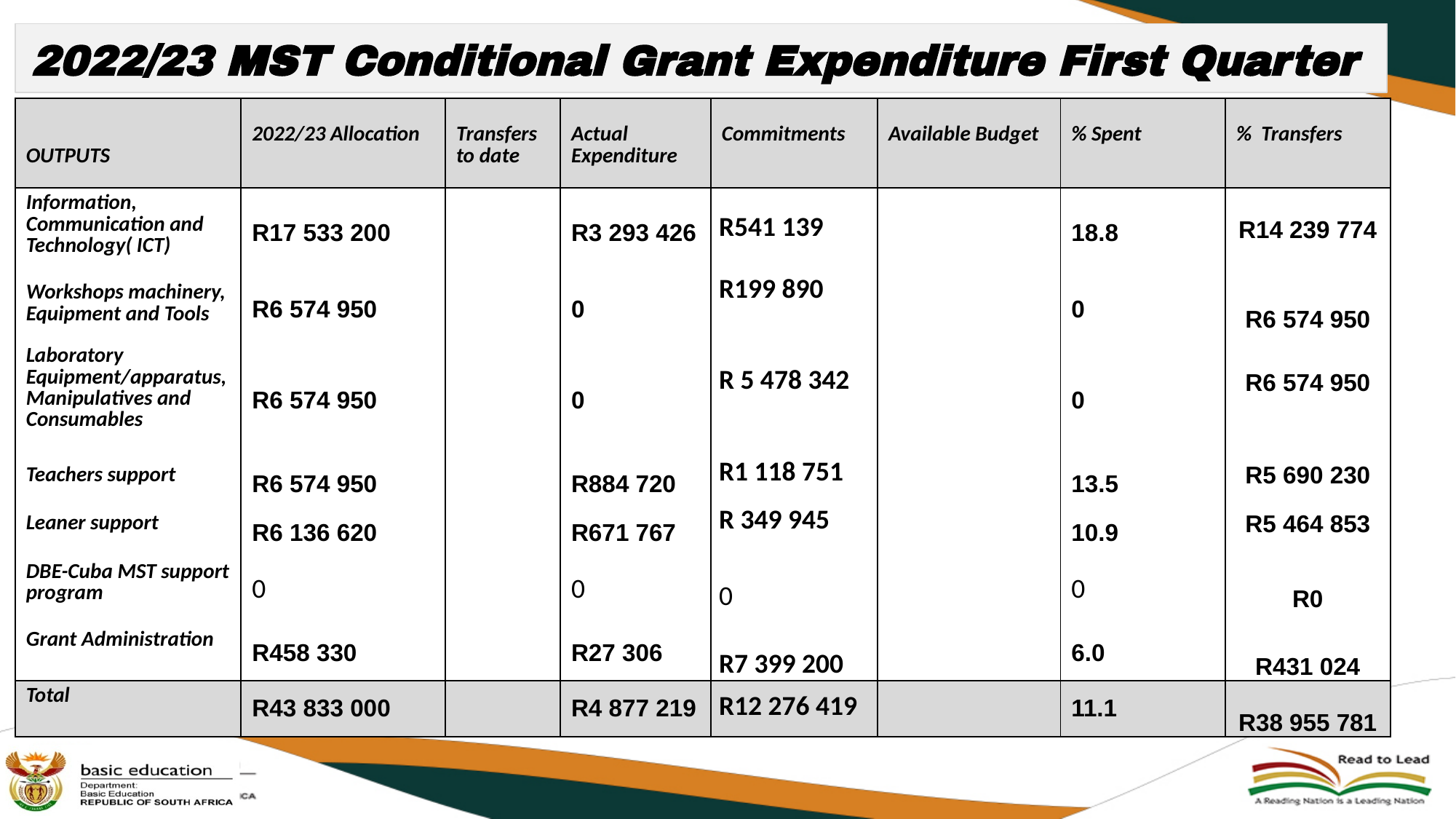

2022/23 MST Conditional Grant Expenditure First Quarter
| OUTPUTS | 2022/23 Allocation | Transfers to date | Actual Expenditure | Commitments | Available Budget | % Spent | % Transfers |
| --- | --- | --- | --- | --- | --- | --- | --- |
| Information, Communication and Technology( ICT) | R17 533 200 |  | R3 293 426 | R541 139 |  | 18.8 | R14 239 774 |
| Workshops machinery, Equipment and Tools | R6 574 950 |  | 0 | R199 890 |  | 0 | R6 574 950 |
| Laboratory Equipment/apparatus, Manipulatives and Consumables | R6 574 950 |  | 0 | R 5 478 342 |  | 0 | R6 574 950 |
| Teachers support | R6 574 950 |  | R884 720 | R1 118 751 |  | 13.5 | R5 690 230 |
| Leaner support | R6 136 620 |  | R671 767 | R 349 945 |  | 10.9 | R5 464 853 |
| DBE-Cuba MST support program | 0 |  | 0 | 0 |  | 0 | R0 |
| Grant Administration | R458 330 |  | R27 306 | R7 399 200 |  | 6.0 | R431 024 |
| Total | R43 833 000 |  | R4 877 219 | R12 276 419 |  | 11.1 | R38 955 781 |